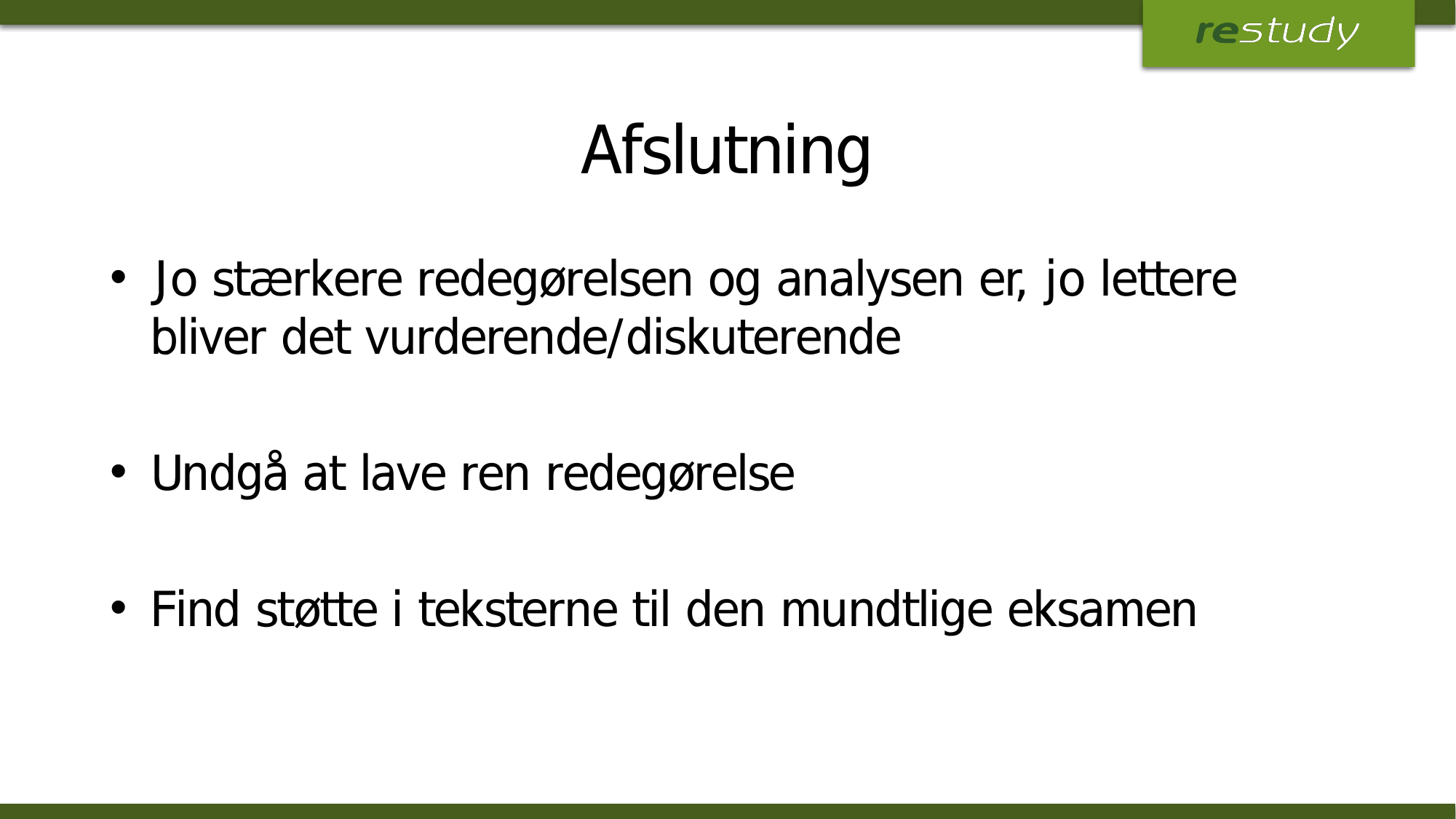

# Afslutning
Jo stærkere redegørelsen og analysen er, jo lettere bliver det vurderende/diskuterende

Undgå at lave ren redegørelse

Find støtte i teksterne til den mundtlige eksamen